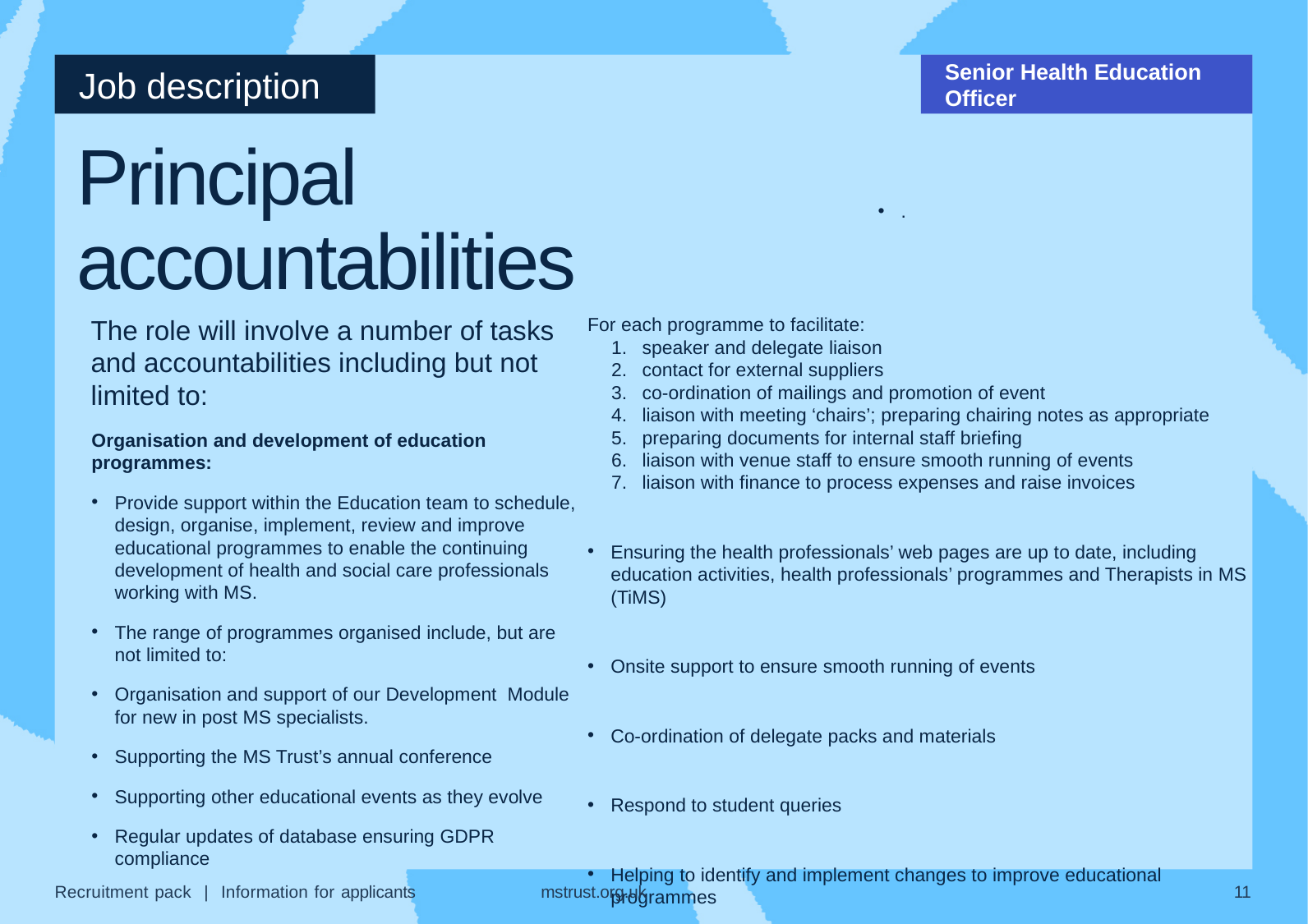

Senior Health Education Officer
# Principal accountabilities
.
The role will involve a number of tasks and accountabilities including but not limited to:
Organisation and development of education programmes:
Provide support within the Education team to schedule, design, organise, implement, review and improve educational programmes to enable the continuing development of health and social care professionals working with MS.
The range of programmes organised include, but are not limited to:
Organisation and support of our Development  Module for new in post MS specialists.
Supporting the MS Trust’s annual conference
Supporting other educational events as they evolve
Regular updates of database ensuring GDPR compliance
For each programme to facilitate:
speaker and delegate liaison
contact for external suppliers
co-ordination of mailings and promotion of event
liaison with meeting ‘chairs’; preparing chairing notes as appropriate
preparing documents for internal staff briefing
liaison with venue staff to ensure smooth running of events
liaison with finance to process expenses and raise invoices

Ensuring the health professionals’ web pages are up to date, including education activities, health professionals’ programmes and Therapists in MS (TiMS)

Onsite support to ensure smooth running of events

Co-ordination of delegate packs and materials

Respond to student queries

Helping to identify and implement changes to improve educational programmes

Keeping a record of stakeholder engagement for MS Trust’s education projects, including conference and Development Module speaker liaison

Recruitment pack | Information for applicants
mstrust.org.uk
11